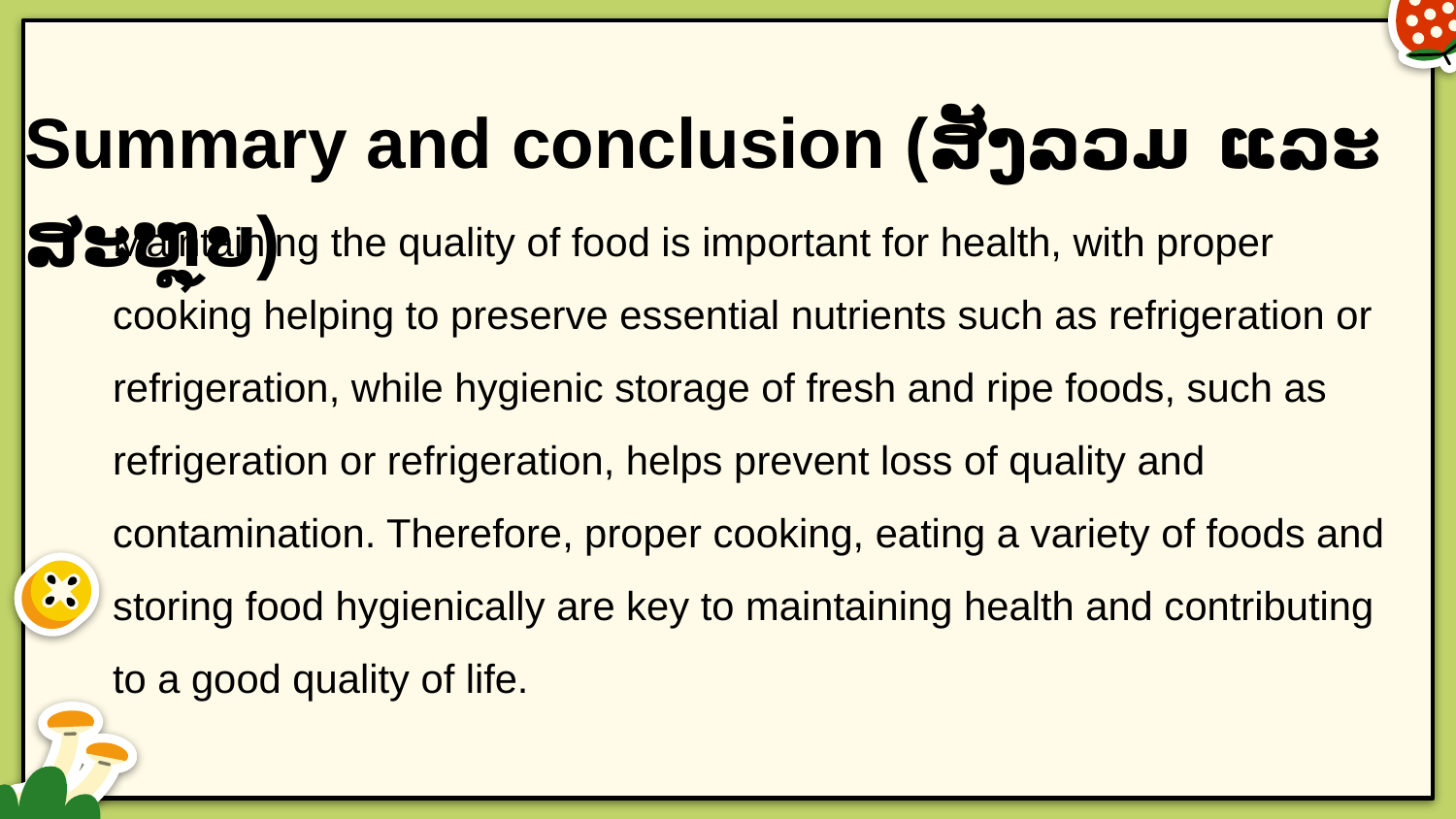

# Summary and conclusion (ສັງລວມ ແລະ ສະຫຼຸບ)
Maintaining the quality of food is important for health, with proper cooking helping to preserve essential nutrients such as refrigeration or refrigeration, while hygienic storage of fresh and ripe foods, such as refrigeration or refrigeration, helps prevent loss of quality and contamination. Therefore, proper cooking, eating a variety of foods and storing food hygienically are key to maintaining health and contributing to a good quality of life.